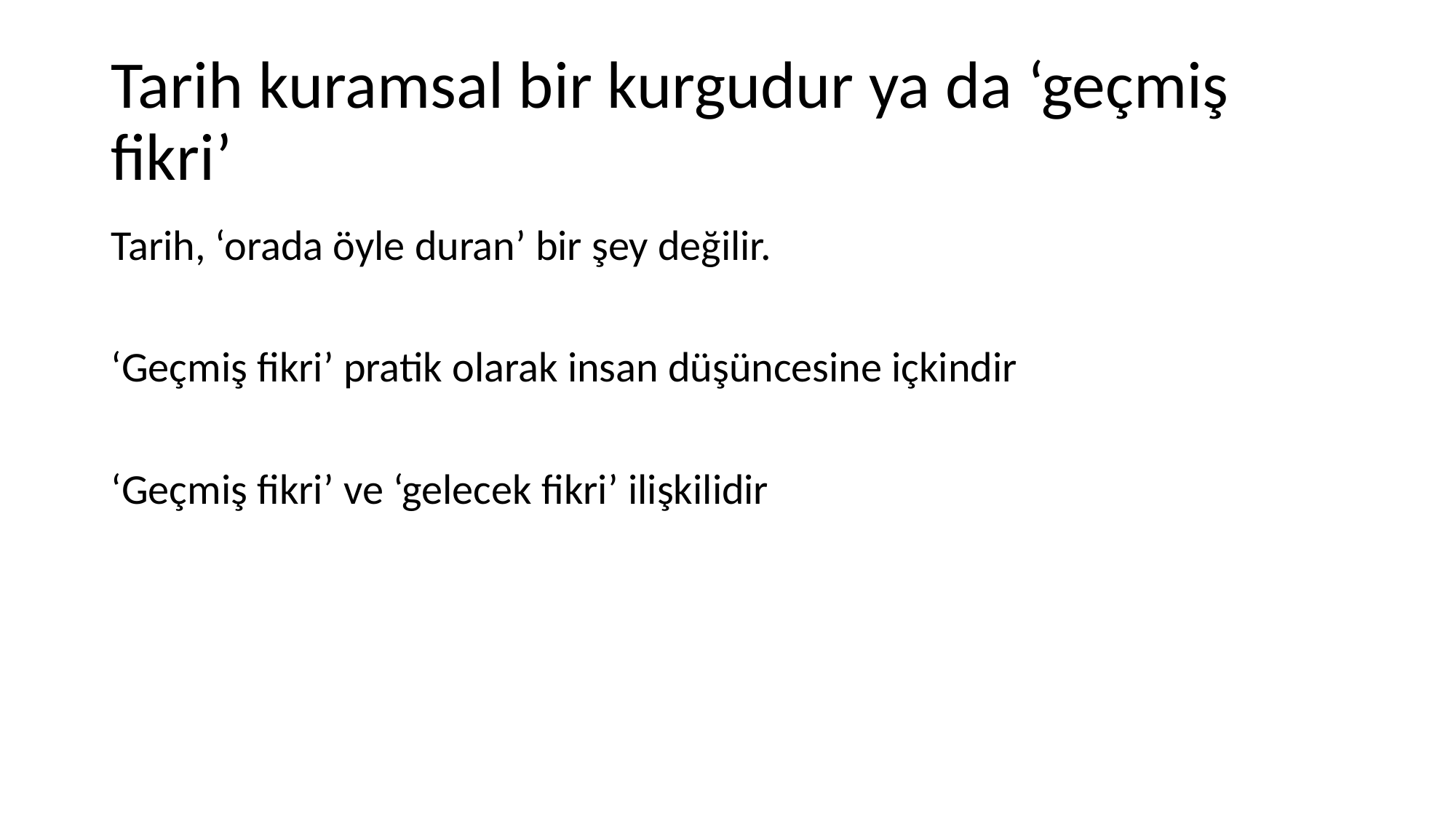

# Tarih kuramsal bir kurgudur ya da ‘geçmiş fikri’
Tarih, ‘orada öyle duran’ bir şey değilir.

‘Geçmiş fikri’ pratik olarak insan düşüncesine içkindir

‘Geçmiş fikri’ ve ‘gelecek fikri’ ilişkilidir